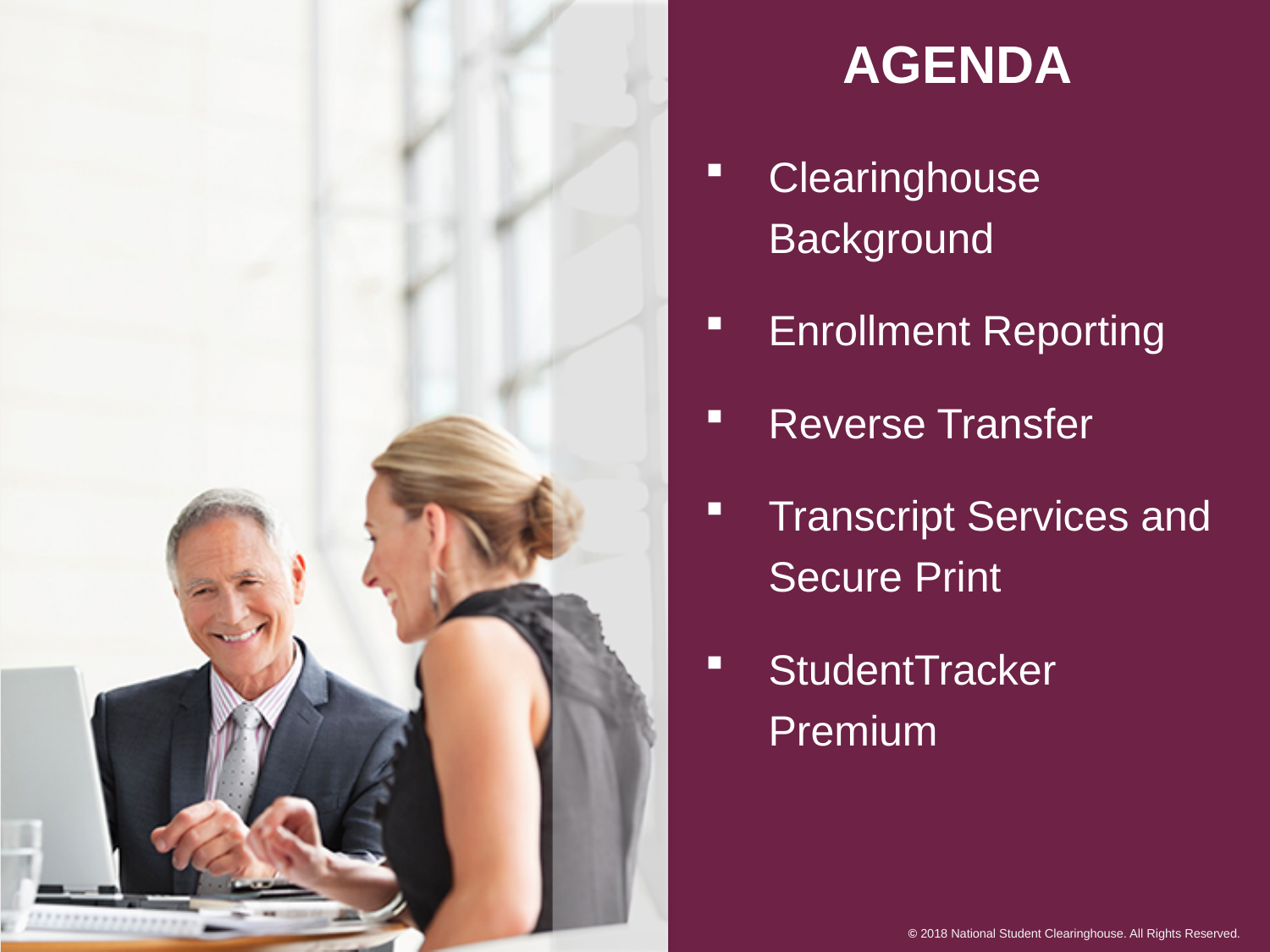

# AGENDA
Clearinghouse Background
Enrollment Reporting
Reverse Transfer
Transcript Services and Secure Print
StudentTracker Premium